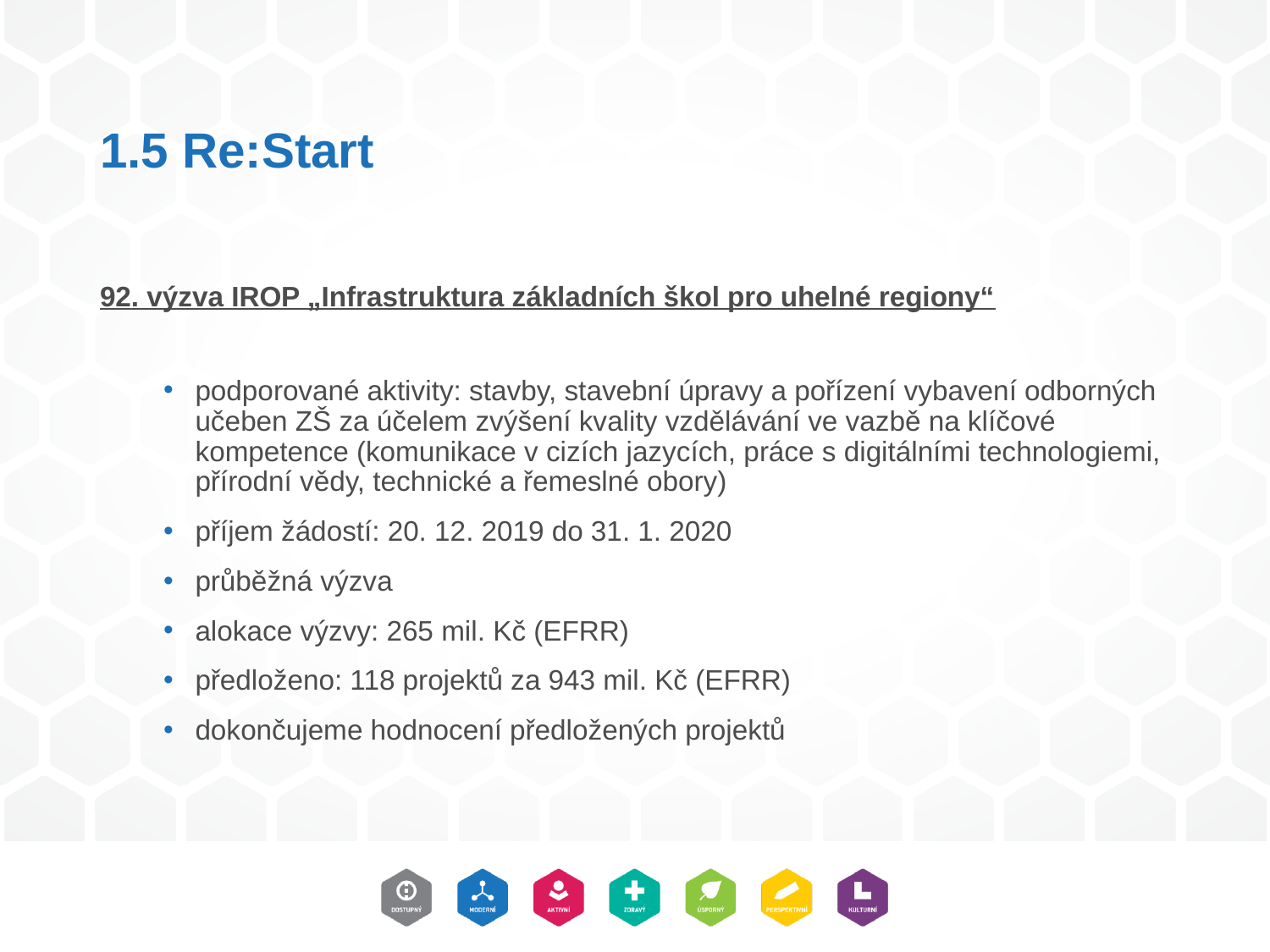

# 1.5 Re:Start
92. výzva IROP „Infrastruktura základních škol pro uhelné regiony“

podporované aktivity: stavby, stavební úpravy a pořízení vybavení odborných učeben ZŠ za účelem zvýšení kvality vzdělávání ve vazbě na klíčové kompetence (komunikace v cizích jazycích, práce s digitálními technologiemi, přírodní vědy, technické a řemeslné obory)
příjem žádostí: 20. 12. 2019 do 31. 1. 2020
průběžná výzva
alokace výzvy: 265 mil. Kč (EFRR)
předloženo: 118 projektů za 943 mil. Kč (EFRR)
dokončujeme hodnocení předložených projektů